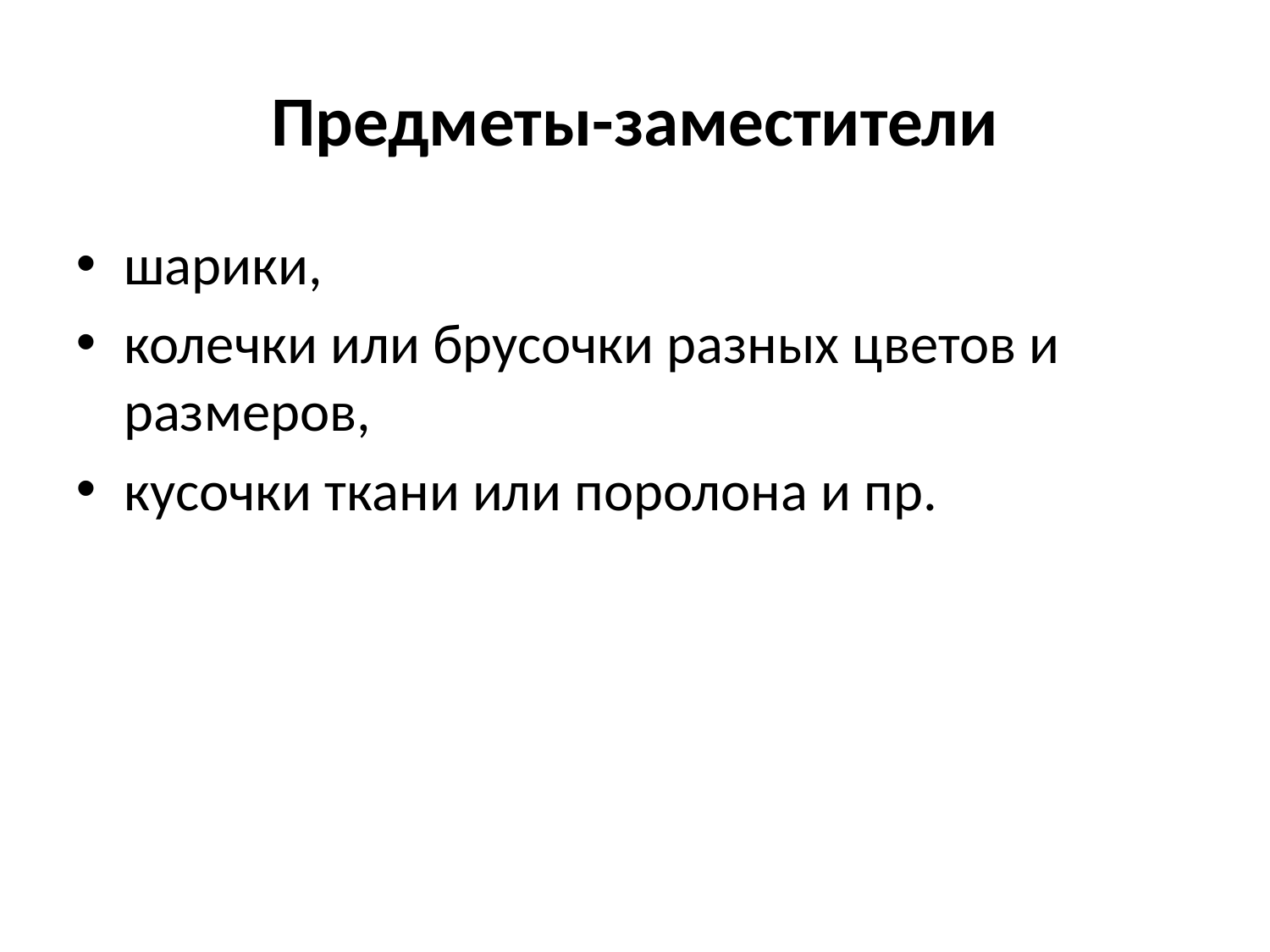

Предметы-заместители
шарики,
колечки или брусочки разных цветов и размеров,
кусочки ткани или поролона и пр.